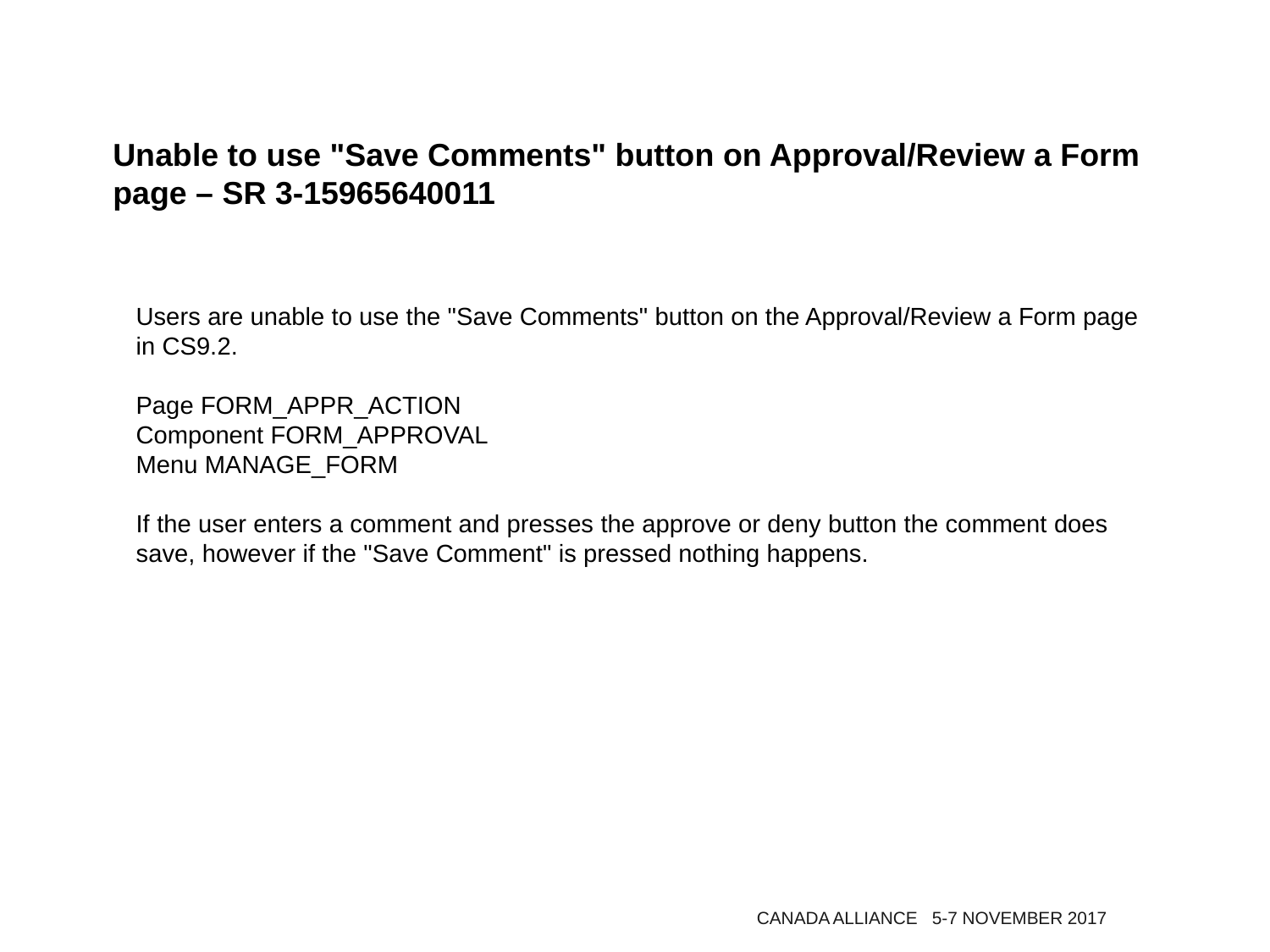

Unable to use "Save Comments" button on Approval/Review a Form page – SR 3-15965640011
Users are unable to use the "Save Comments" button on the Approval/Review a Form page in CS9.2.
Page FORM_APPR_ACTION
Component FORM_APPROVAL
Menu MANAGE_FORM
If the user enters a comment and presses the approve or deny button the comment does save, however if the "Save Comment" is pressed nothing happens.
Canada Alliance   5-7 November 2017